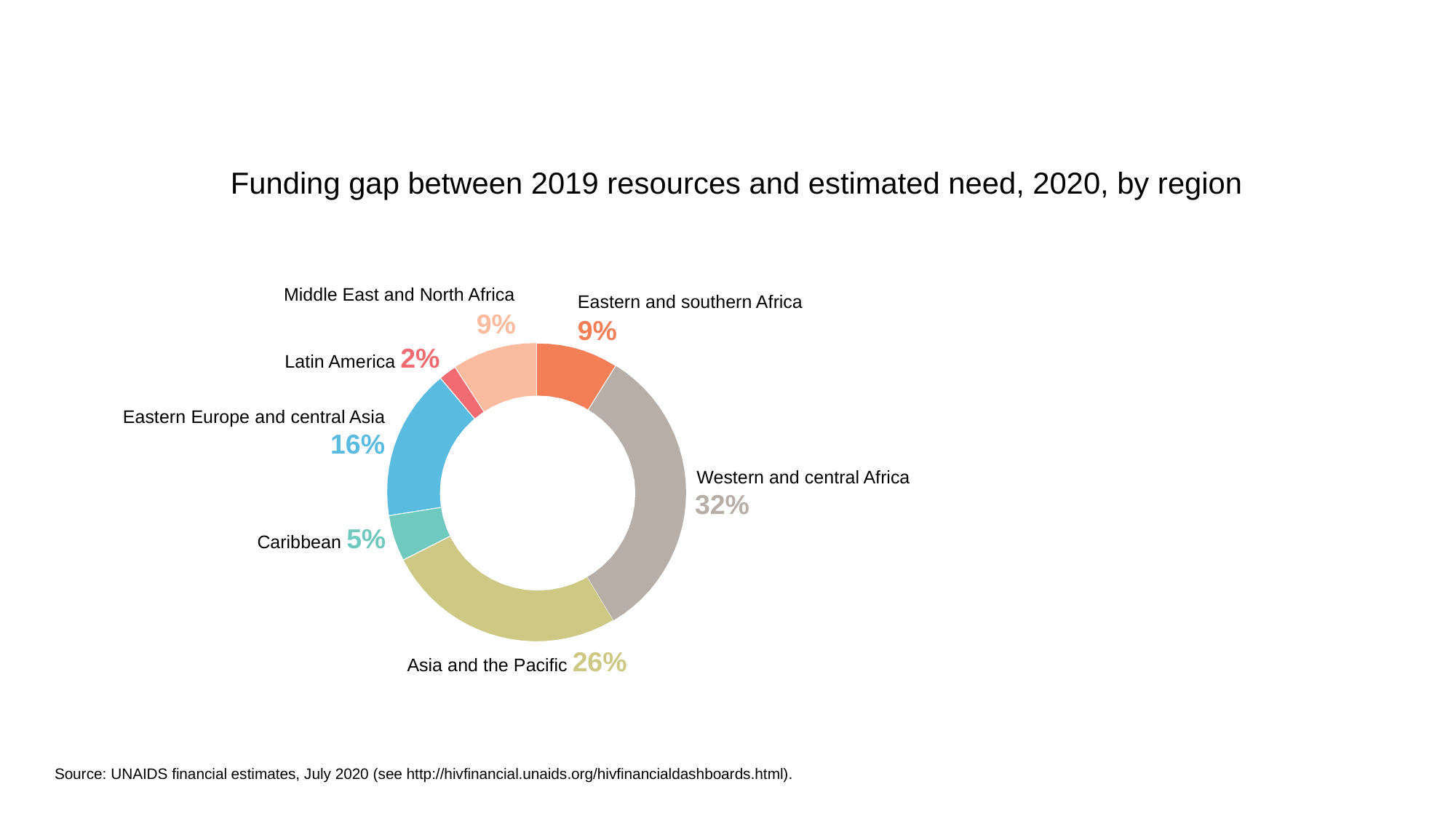

Funding gap between 2019 resources and estimated need, 2020, by region
Middle East and North Africa
9%
Eastern and southern Africa
9%
Latin America 2%

Eastern Europe and central Asia 16%
Western and central Africa
32%
Caribbean 5%
Asia and the Pacific 26%
Source: UNAIDS financial estimates, July 2020 (see http://hivfinancial.unaids.org/hivfinancialdashboards.html).